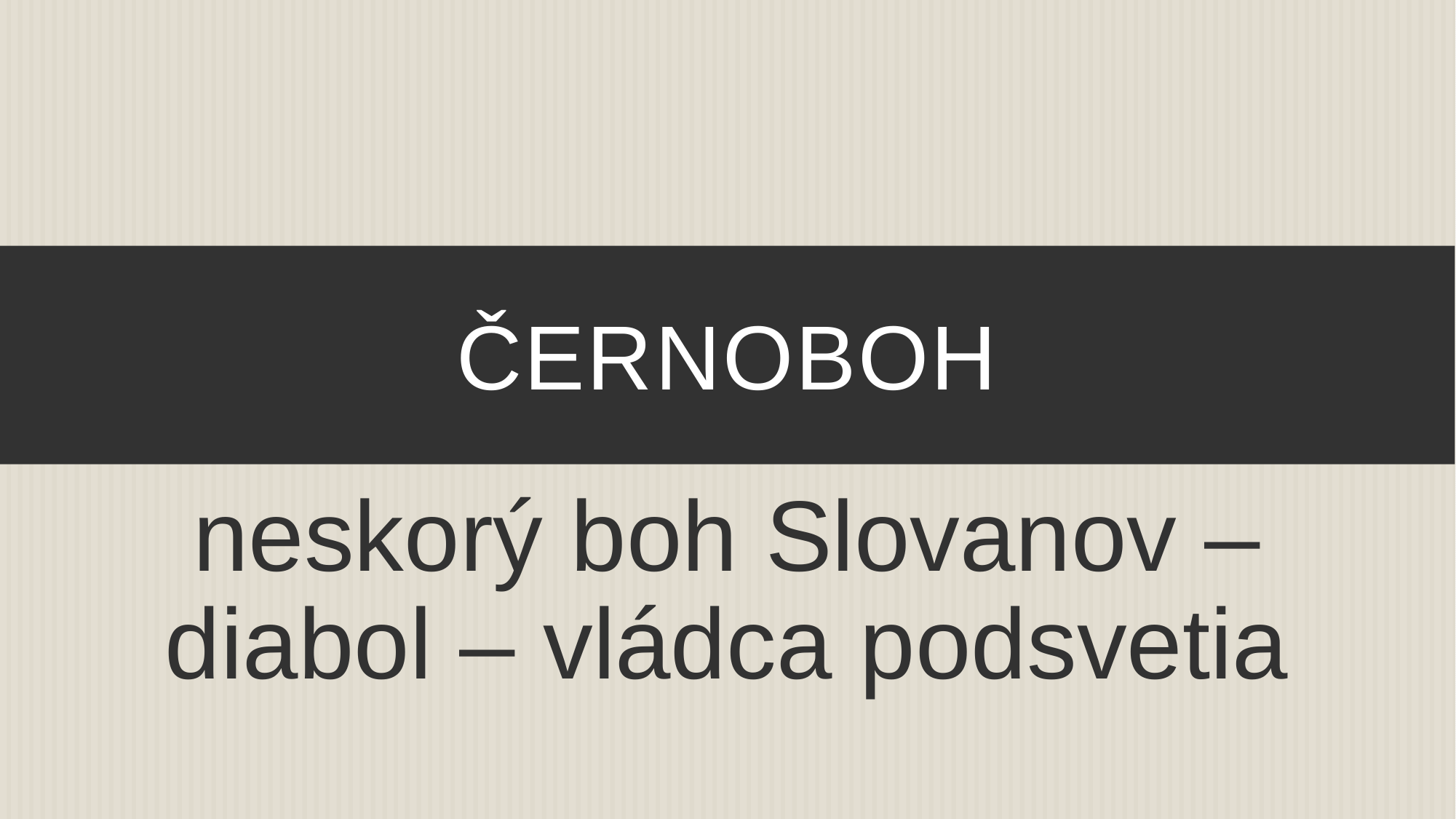

# černoboh
neskorý boh Slovanov – diabol – vládca podsvetia